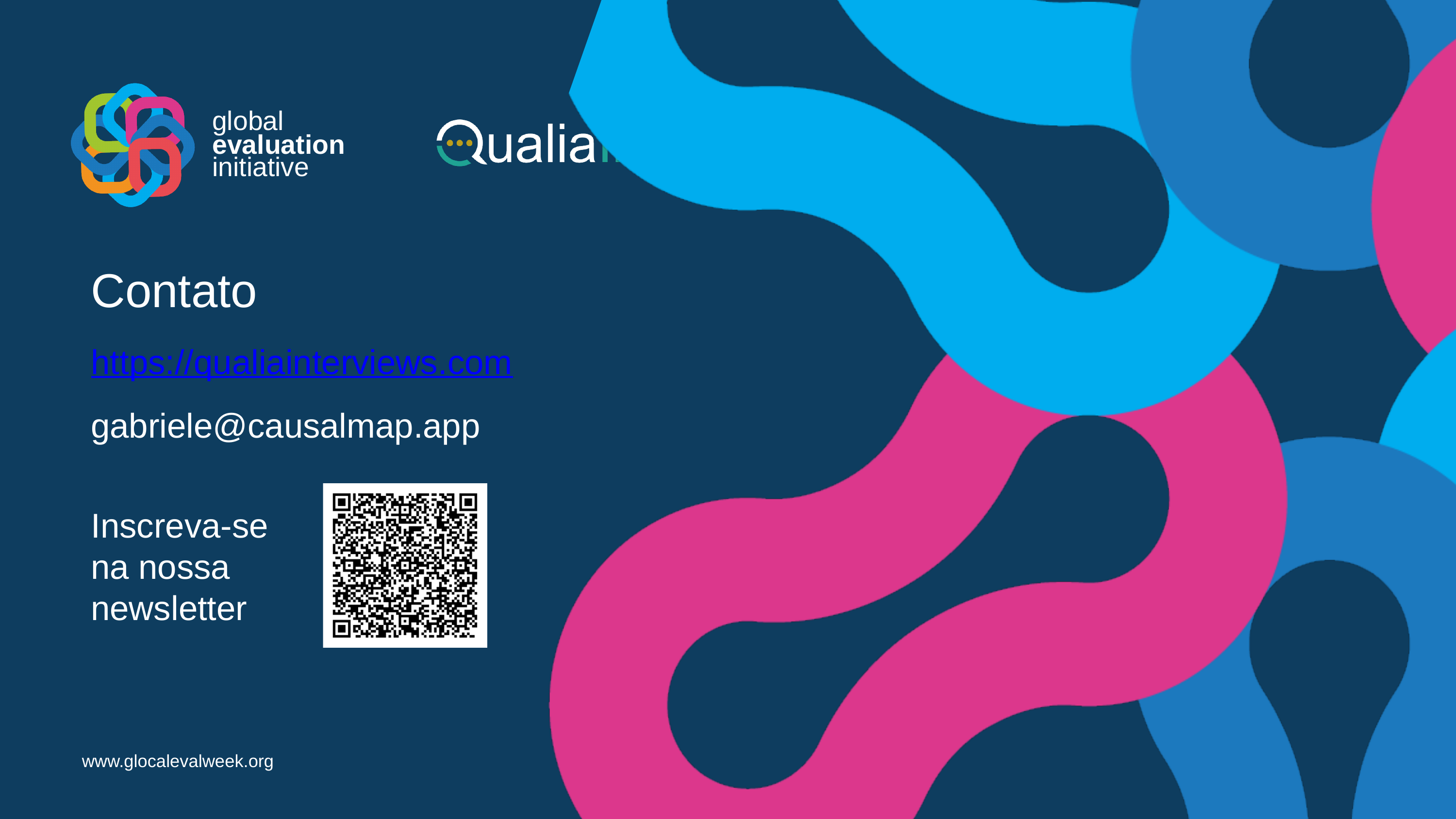

global

evaluation
initiative
Contato
https://qualiainterviews.com
gabriele@causalmap.app

Inscreva-se na nossa newsletter
www.glocalevalweek.org